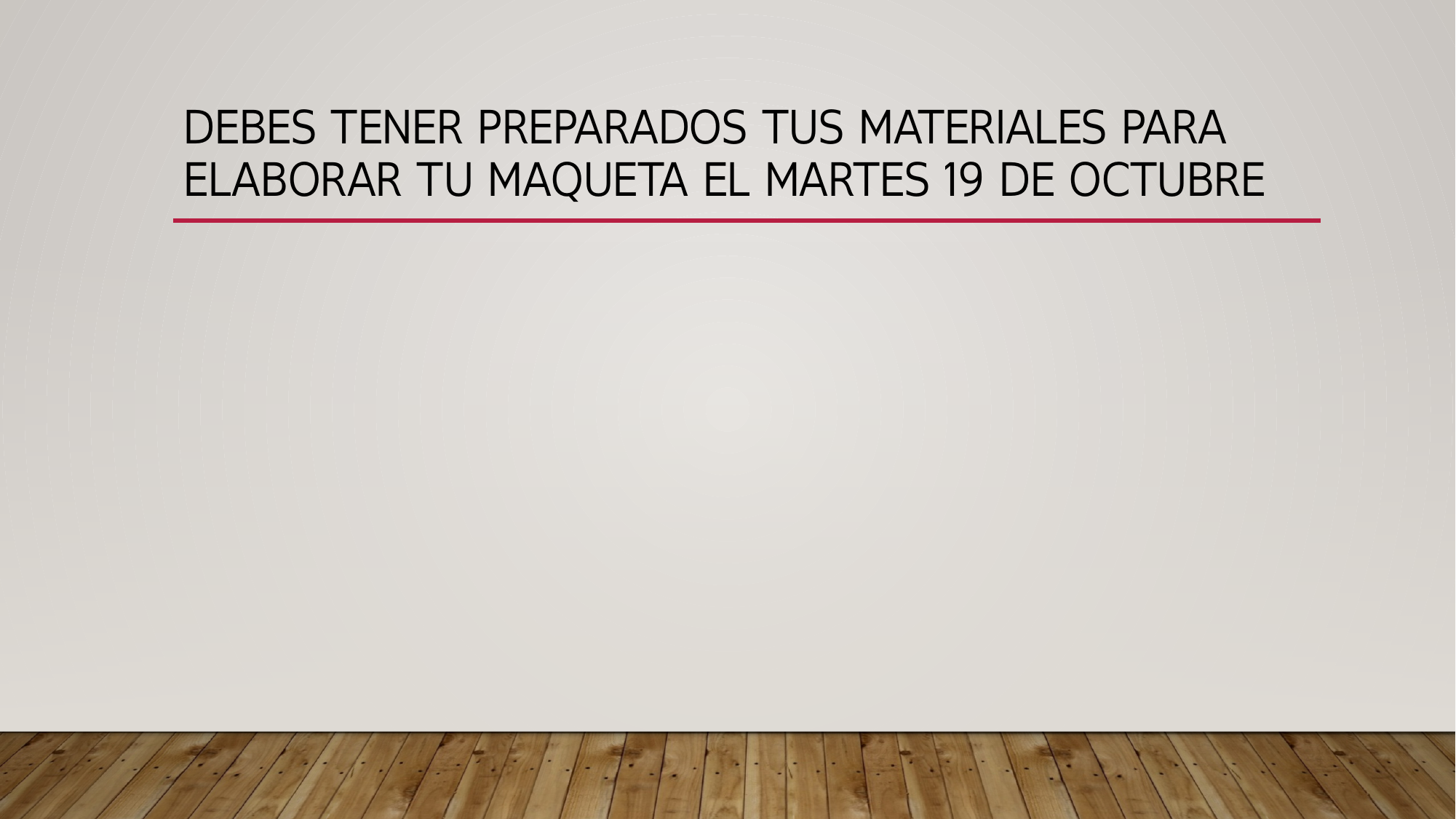

# Debes tener preparados tus Materiales para elaborar tu maqueta el martes 19 de octubre